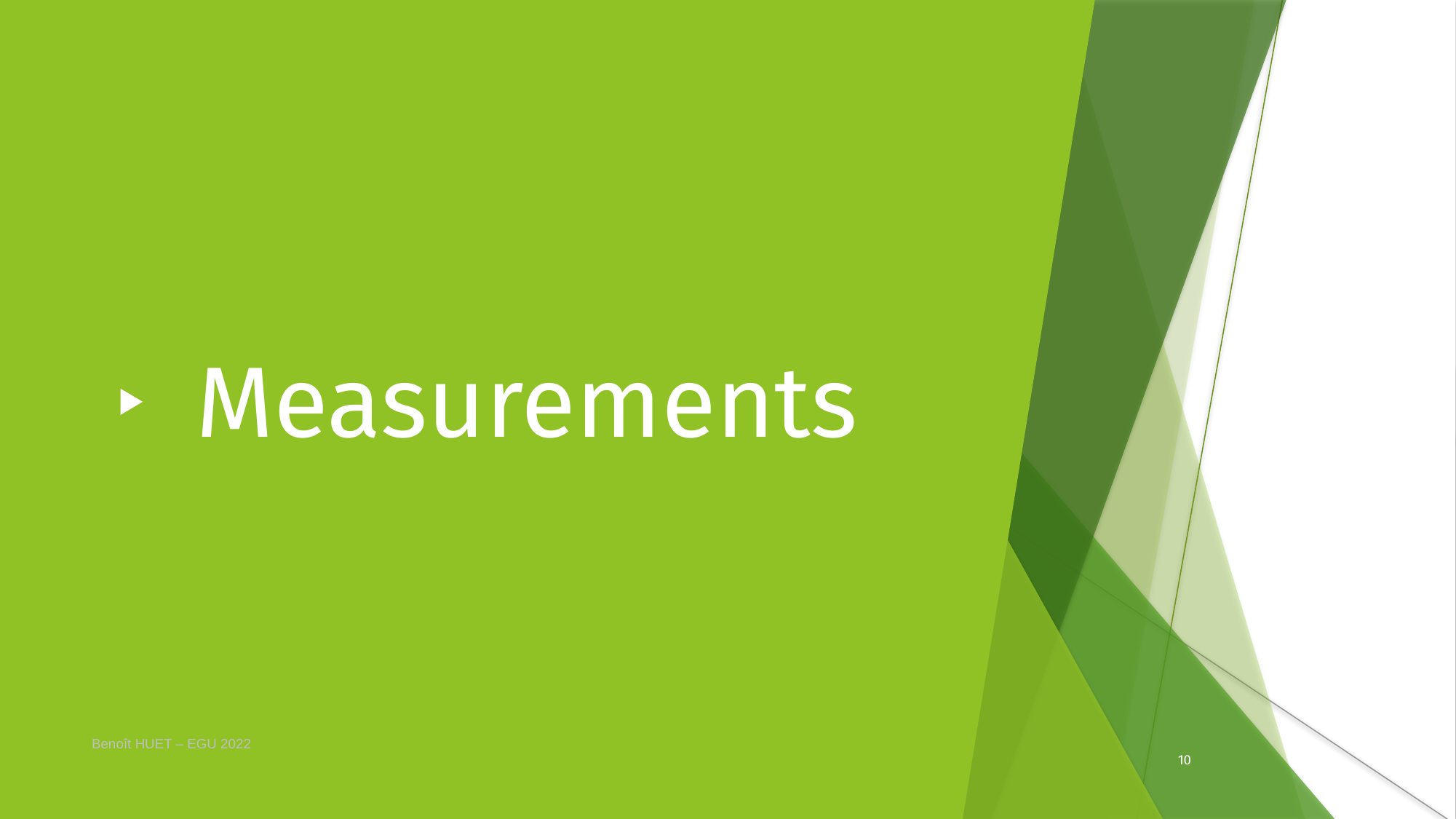

Measurements

Benoît HUET – EGU 2022

10